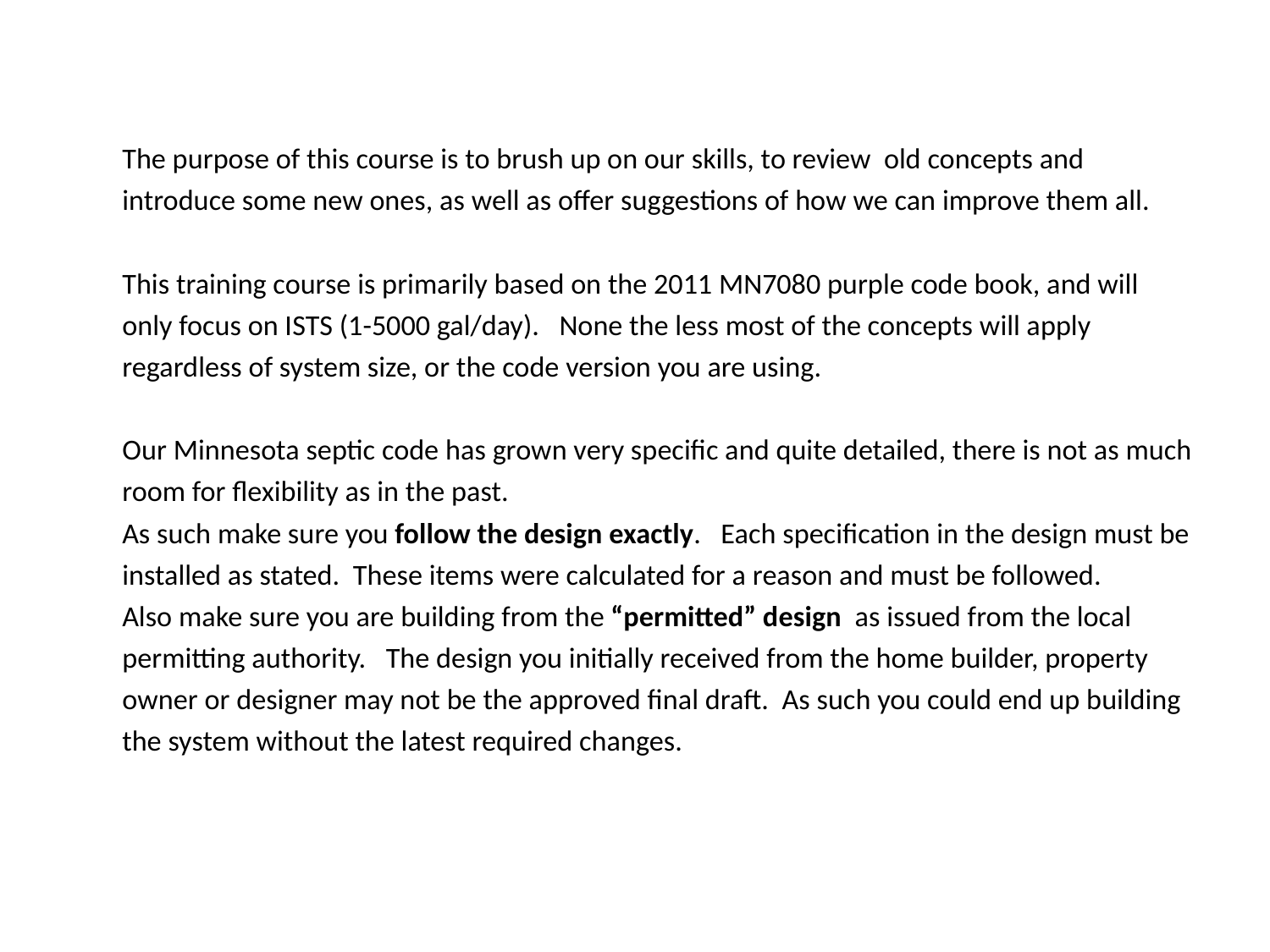

The purpose of this course is to brush up on our skills, to review  old concepts and introduce some new ones, as well as offer suggestions of how we can improve them all.

	This training course is primarily based on the 2011 MN7080 purple code book, and will only focus on ISTS (1-5000 gal/day).   None the less most of the concepts will apply regardless of system size, or the code version you are using.

	Our Minnesota septic code has grown very specific and quite detailed, there is not as much room for flexibility as in the past.
	As such make sure you follow the design exactly.   Each specification in the design must be installed as stated.  These items were calculated for a reason and must be followed.
	Also make sure you are building from the “permitted” design  as issued from the local permitting authority.   The design you initially received from the home builder, property owner or designer may not be the approved final draft.  As such you could end up building the system without the latest required changes.